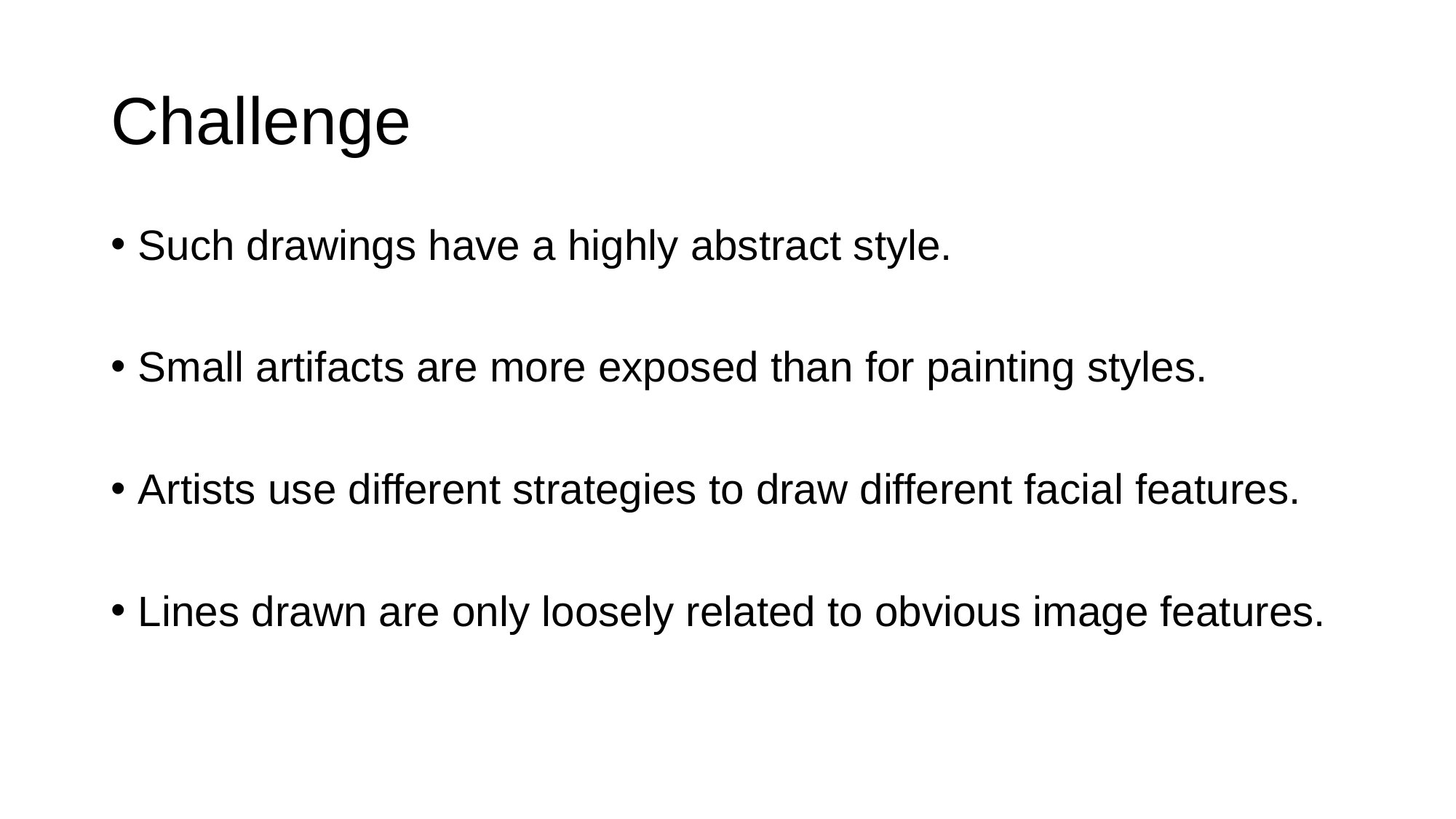

# Challenge
Such drawings have a highly abstract style.

Small artifacts are more exposed than for painting styles.

Artists use different strategies to draw different facial features.

Lines drawn are only loosely related to obvious image features.